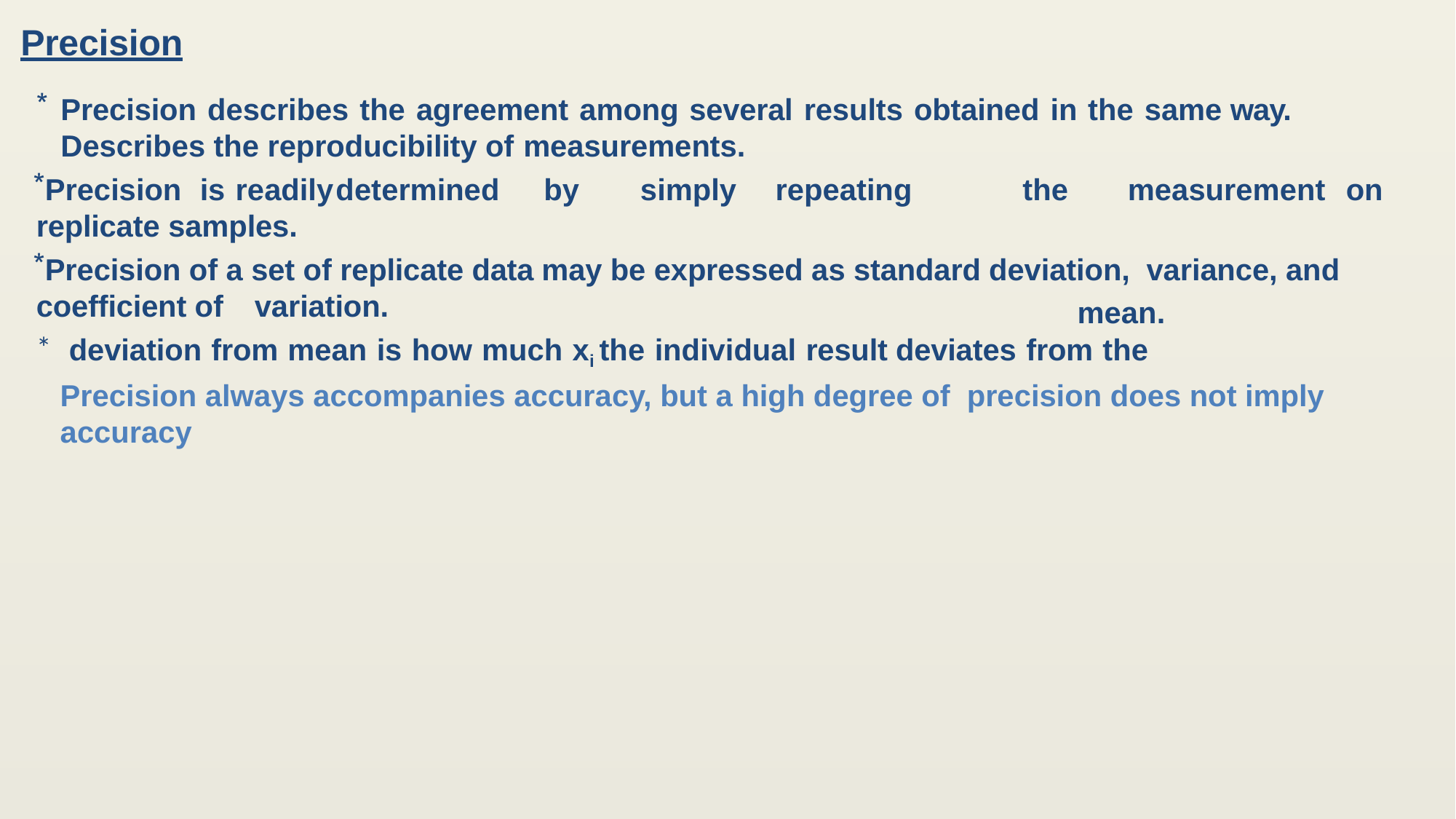

Precision
Precision describes the agreement among several results obtained in the same way. Describes the reproducibility of measurements.
Precision	is	readily	determined	by	simply	repeating	the	measurement	on  replicate samples.
Precision of a set of replicate data may be expressed as standard deviation,  variance, and coefficient of 	variation.
 deviation from mean is how much xi the individual result deviates from the
mean.
Precision always accompanies accuracy, but a high degree of  precision does not imply accuracy